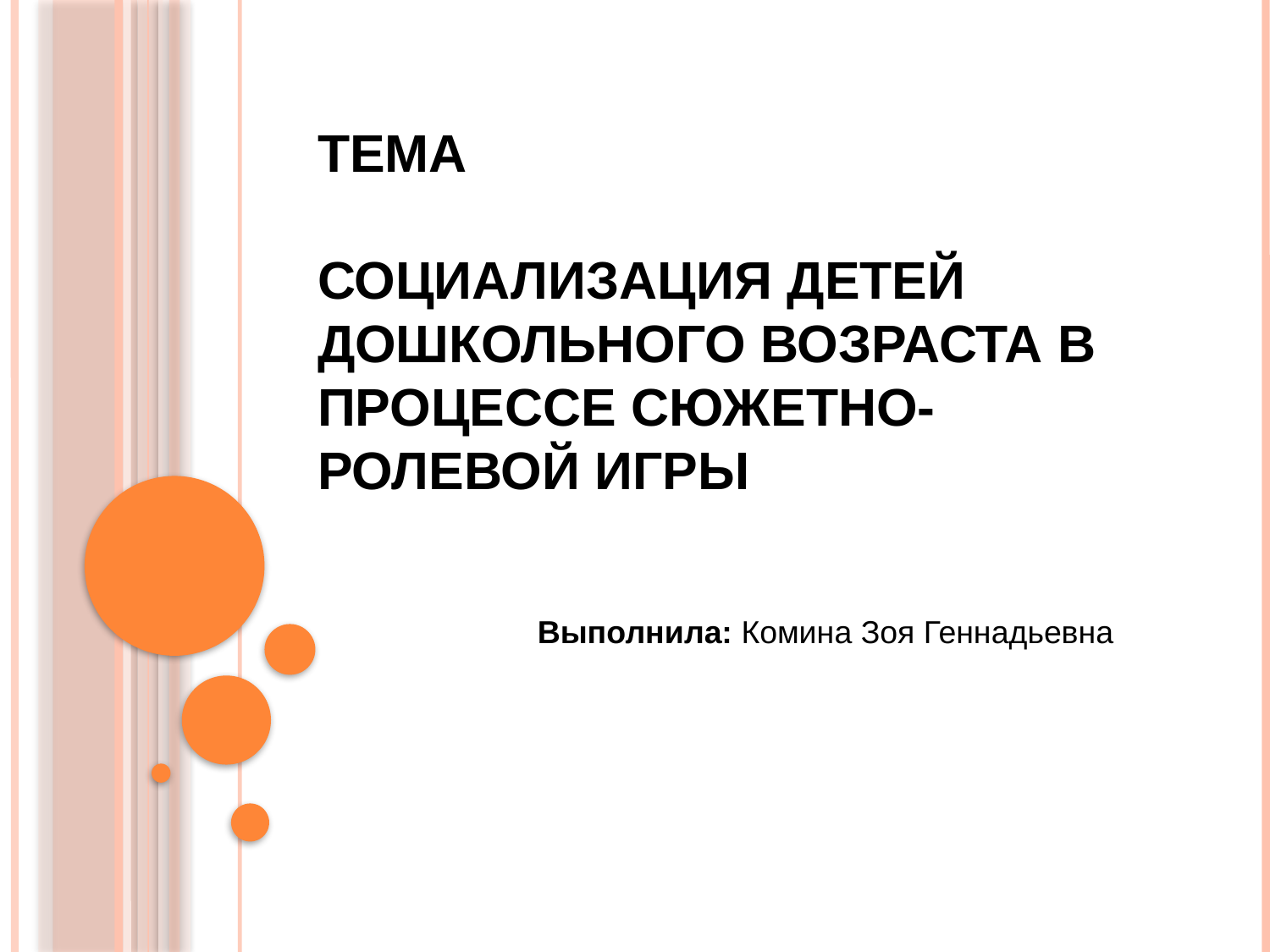

# Тема СОЦИАЛИЗАЦИЯ ДЕТЕЙ ДОШКОЛЬНОГО ВОЗРАСТА В ПРОЦЕССЕ СЮЖЕТНО-РОЛЕВОЙ ИГРЫ
Выполнила: Комина Зоя Геннадьевна